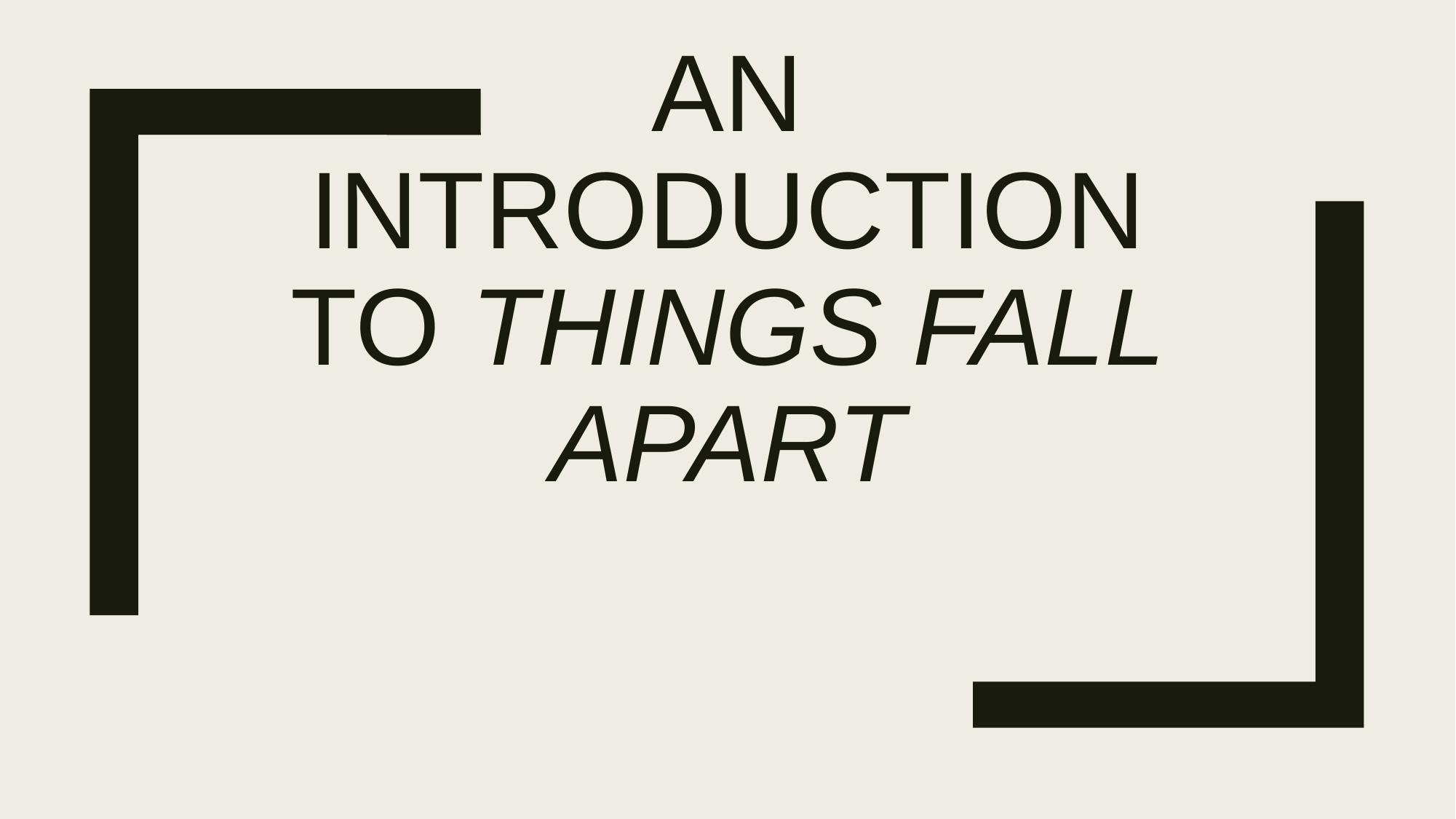

# An introduction to things fall apart